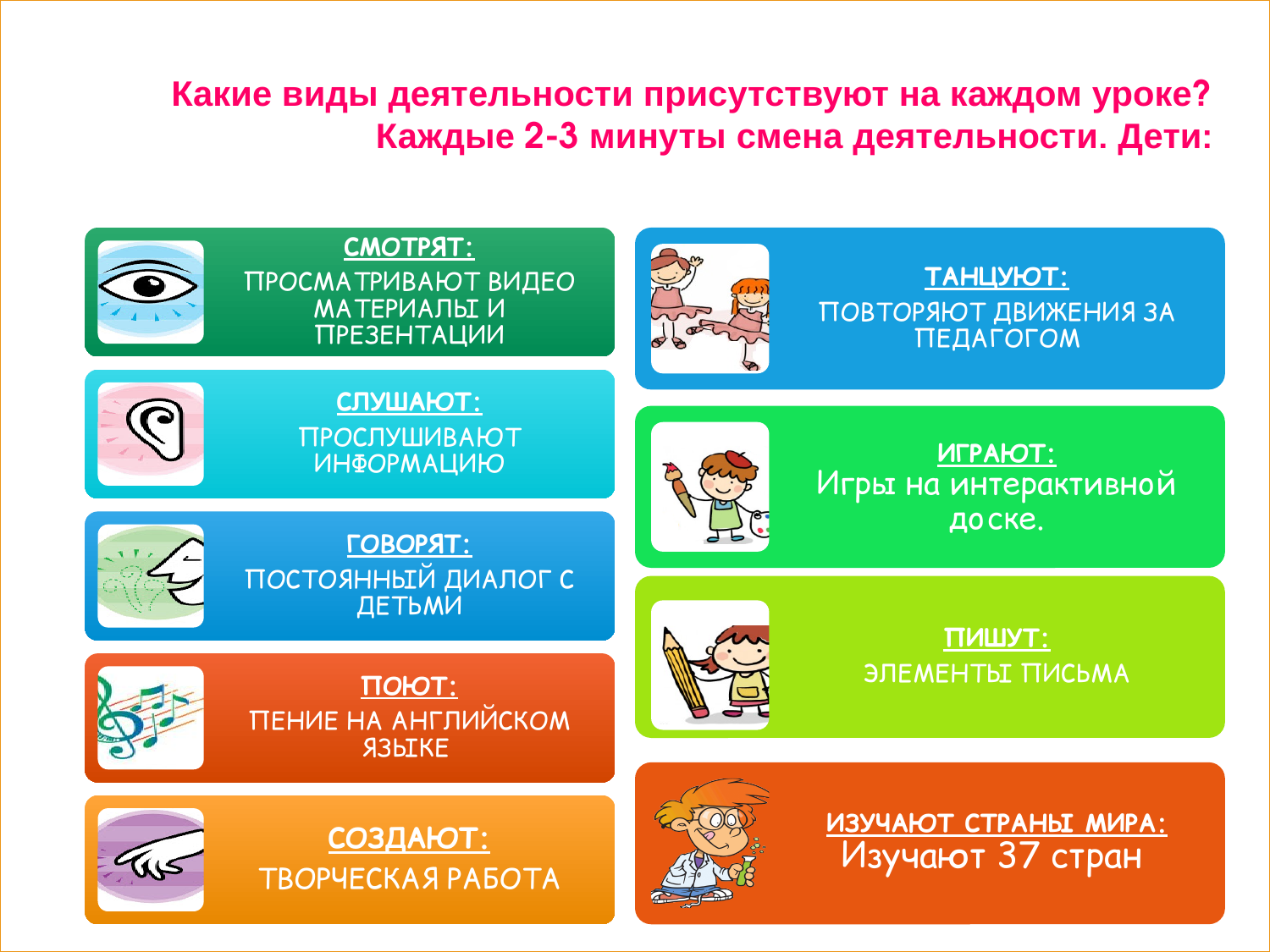

Какие виды деятельности присутствуют на каждом уроке?
Каждые 2-3 минуты смена деятельности. Дети:
СМОТРЯТ:
ПРОСМАТРИВАЮТ ВИДЕО МАТЕРИАЛЫ И ПРЕЗЕНТАЦИИ
СЛУШАЮТ:
ПРОСЛУШИВАЮТ ИНФОРМАЦИЮ
ГОВОРЯТ:
ПОСТОЯННЫЙ ДИАЛОГ С ДЕТЬМИ
ПОЮТ:
ПЕНИЕ НА АНГЛИЙСКОМ ЯЗЫКЕ
СОЗДАЮТ:
ТВОРЧЕСКАЯ РАБОТА
ТАНЦУЮТ:
ПОВТОРЯЮТ ДВИЖЕНИЯ ЗА ПЕДАГОГОМ
ИГРАЮТ:
Игры на интерактивной доске.
ПИШУТ:
ЭЛЕМЕНТЫ ПИСЬМА
ИЗУЧАЮТ СТРАНЫ МИРА: Изучают 37 стран